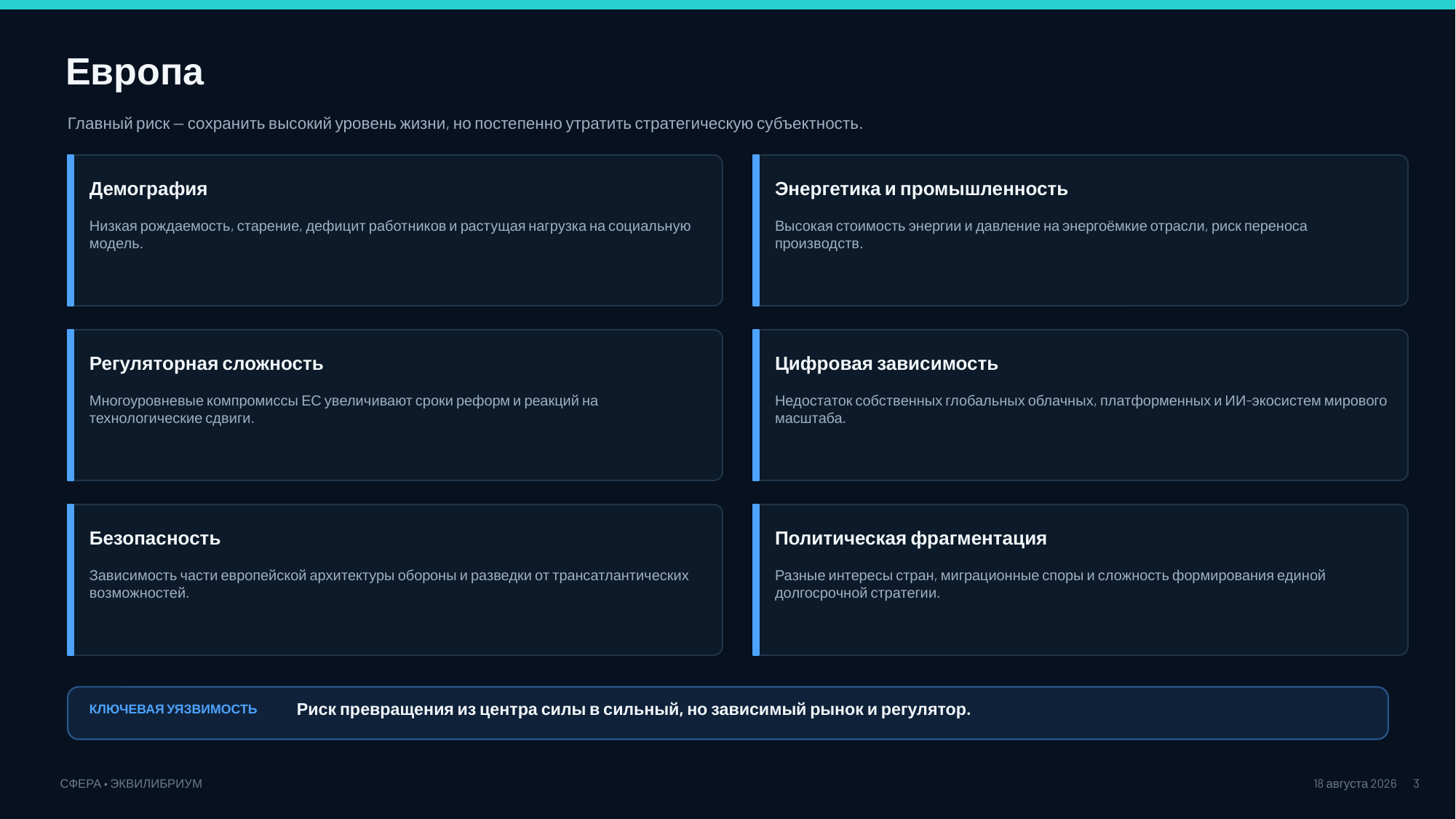

Европа
Главный риск — сохранить высокий уровень жизни, но постепенно утратить стратегическую субъектность.

Демография
Энергетика и промышленность
Низкая рождаемость, старение, дефицит работников и растущая нагрузка на социальную модель.
Высокая стоимость энергии и давление на энергоёмкие отрасли, риск переноса производств.

Регуляторная сложность
Цифровая зависимость
Многоуровневые компромиссы ЕС увеличивают сроки реформ и реакций на технологические сдвиги.
Недостаток собственных глобальных облачных, платформенных и ИИ-экосистем мирового масштаба.

Безопасность
Политическая фрагментация
Зависимость части европейской архитектуры обороны и разведки от трансатлантических возможностей.
Разные интересы стран, миграционные споры и сложность формирования единой долгосрочной стратегии.

Риск превращения из центра силы в сильный, но зависимый рынок и регулятор.
КЛЮЧЕВАЯ УЯЗВИМОСТЬ
3